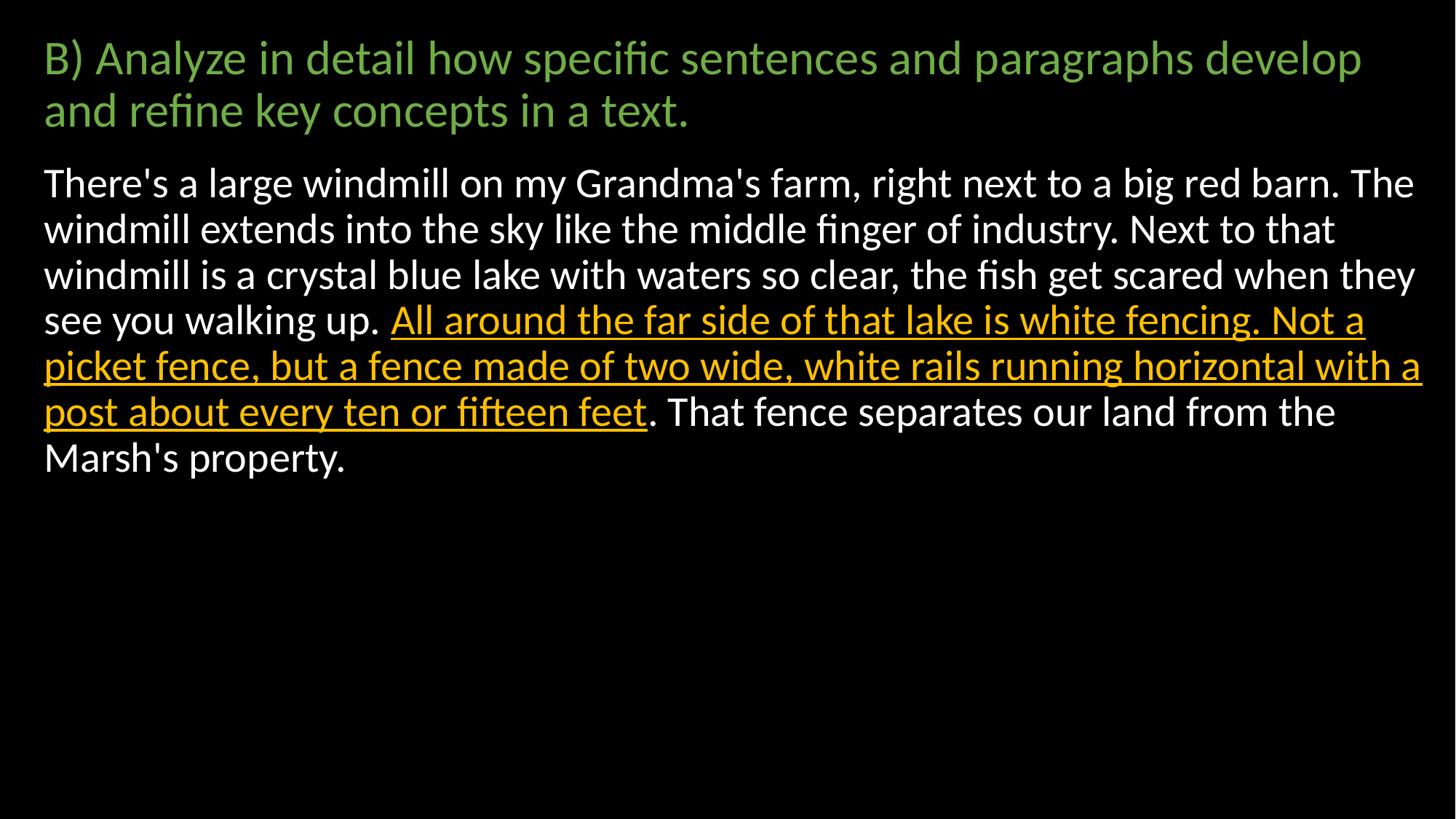

# B) Analyze in detail how specific sentences and paragraphs develop and refine key concepts in a text.
There's a large windmill on my Grandma's farm, right next to a big red barn. The windmill extends into the sky like the middle finger of industry. Next to that windmill is a crystal blue lake with waters so clear, the fish get scared when they see you walking up. All around the far side of that lake is white fencing. Not a picket fence, but a fence made of two wide, white rails running horizontal with a post about every ten or fifteen feet. That fence separates our land from the Marsh's property.